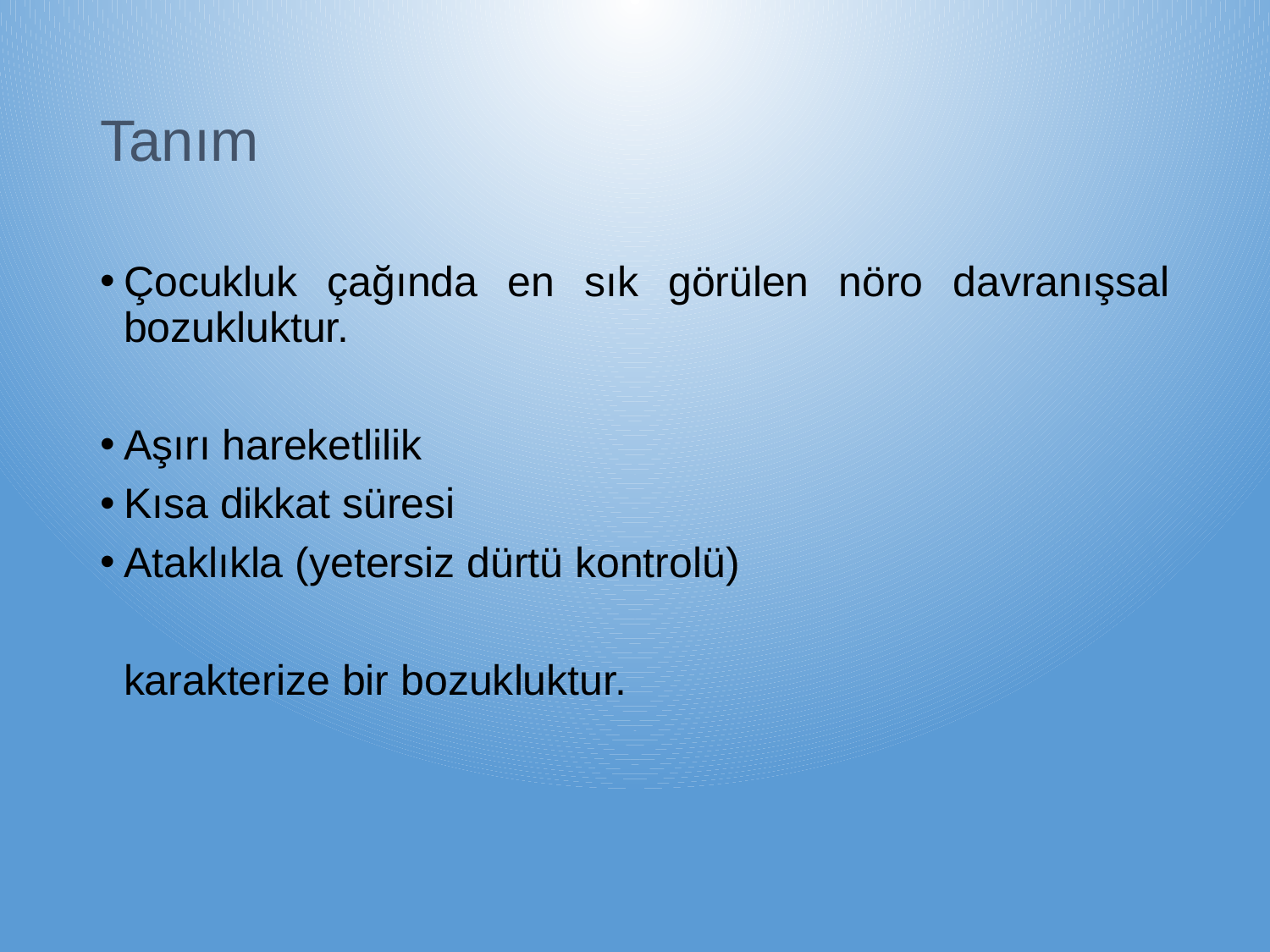

# Tanım
Çocukluk çağında en sık görülen nöro davranışsal bozukluktur.

Aşırı hareketlilik
Kısa dikkat süresi
Ataklıkla (yetersiz dürtü kontrolü)

  karakterize bir bozukluktur.